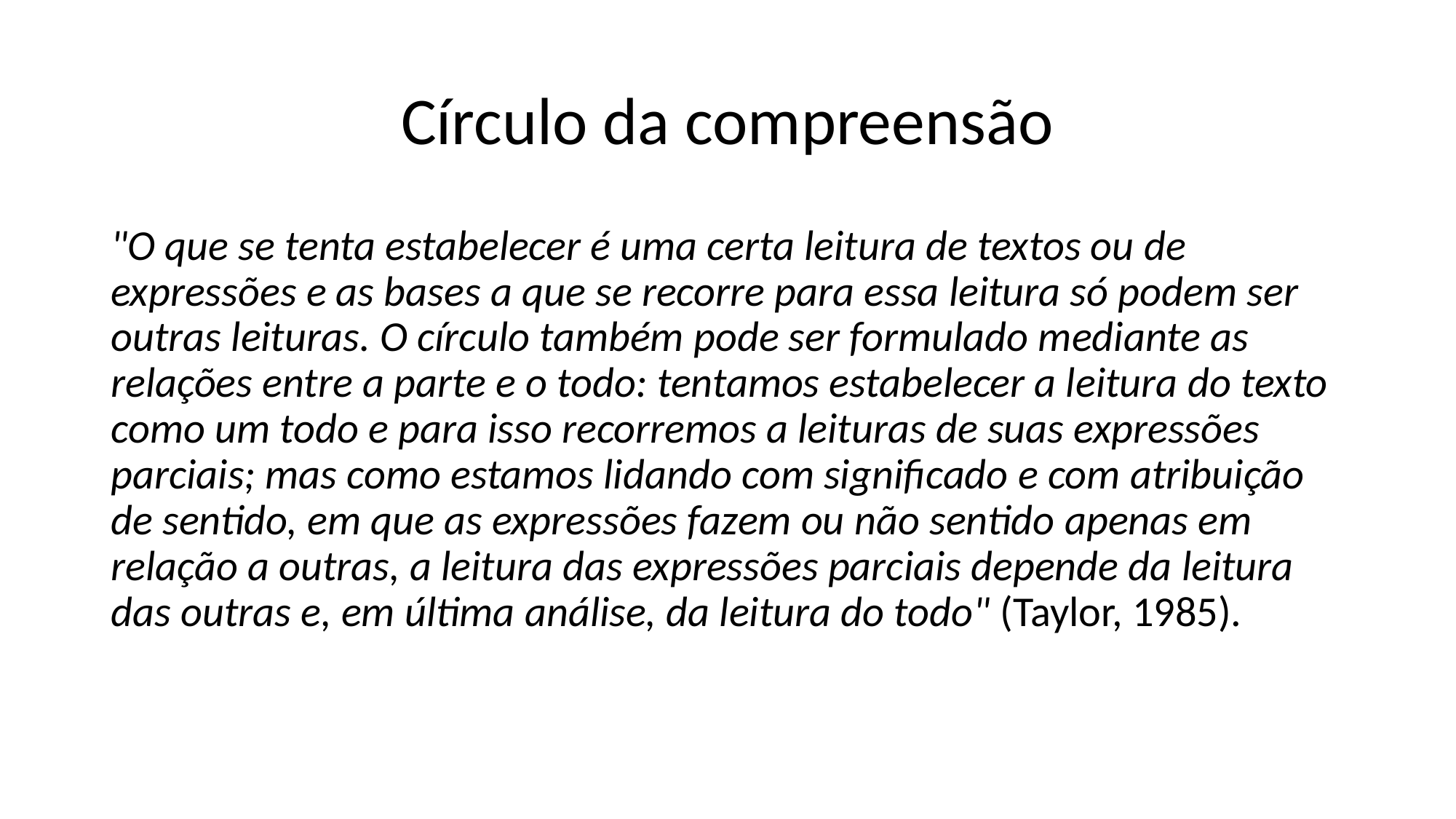

# Círculo da compreensão
"O que se tenta estabelecer é uma certa leitura de textos ou de expressões e as bases a que se recorre para essa leitura só podem ser outras leituras. O círculo também pode ser formulado mediante as relações entre a parte e o todo: tentamos estabelecer a leitura do texto como um todo e para isso recorremos a leituras de suas expressões parciais; mas como estamos lidando com significado e com atribuição de sentido, em que as expressões fazem ou não sentido apenas em relação a outras, a leitura das expressões parciais depende da leitura das outras e, em última análise, da leitura do todo" (Taylor, 1985).